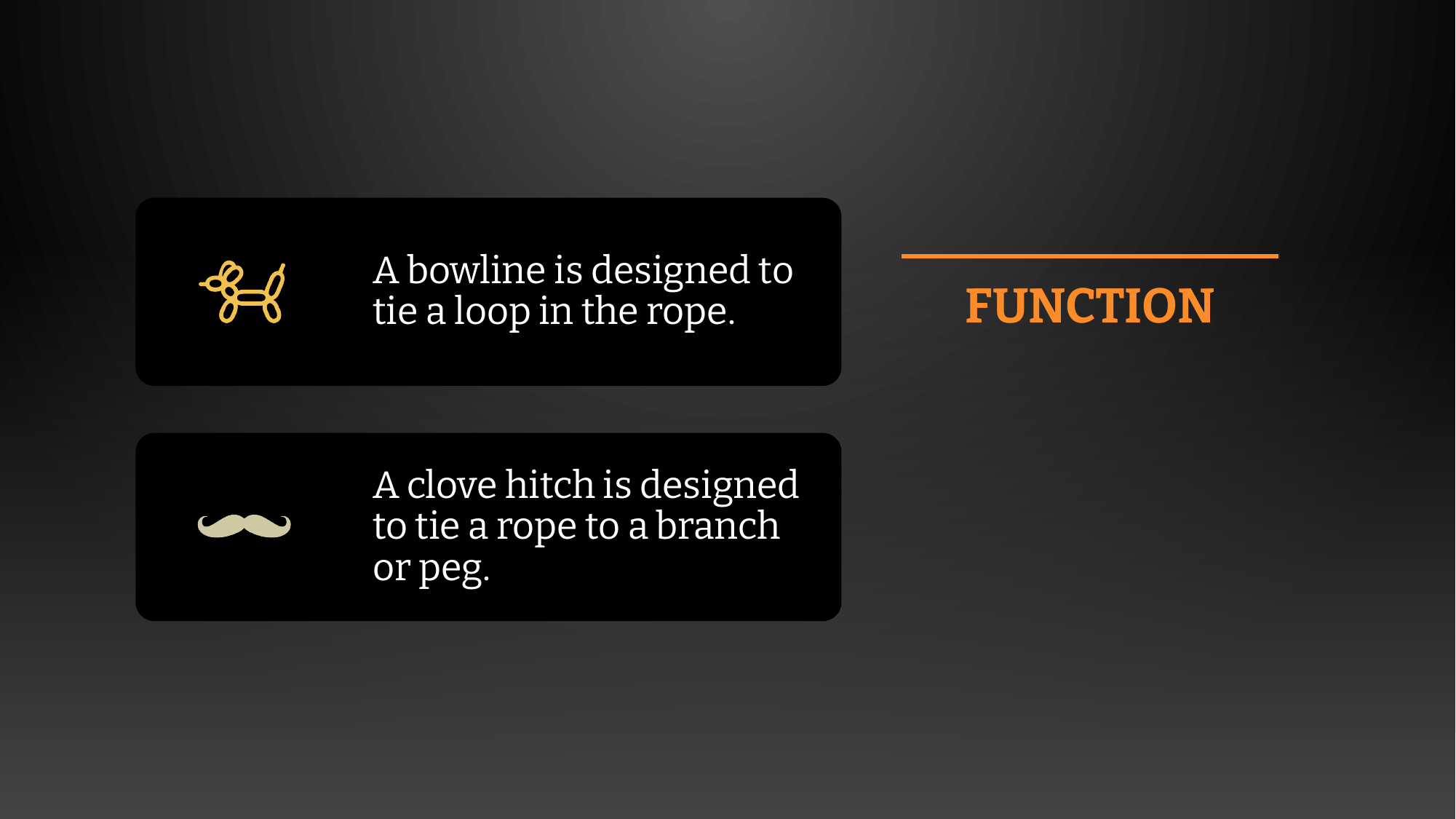

A bowline is designed to tie a loop in the rope.
A clove hitch is designed to tie a rope to a branch or peg.

# Function